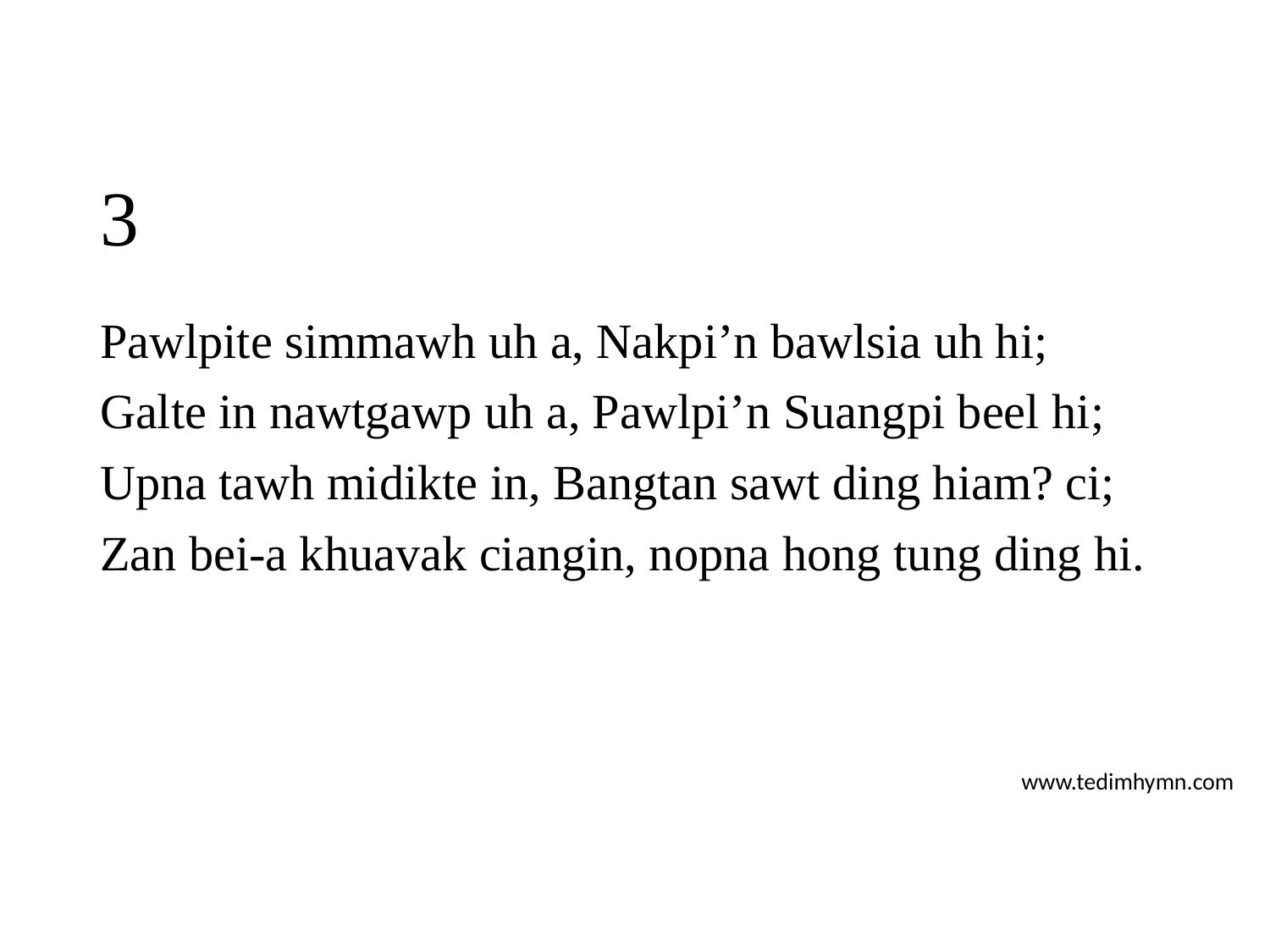

# 3
Pawlpite simmawh uh a, Nakpi’n bawlsia uh hi;
Galte in nawtgawp uh a, Pawlpi’n Suangpi beel hi;
Upna tawh midikte in, Bangtan sawt ding hiam? ci;
Zan bei-a khuavak ciangin, nopna hong tung ding hi.
www.tedimhymn.com